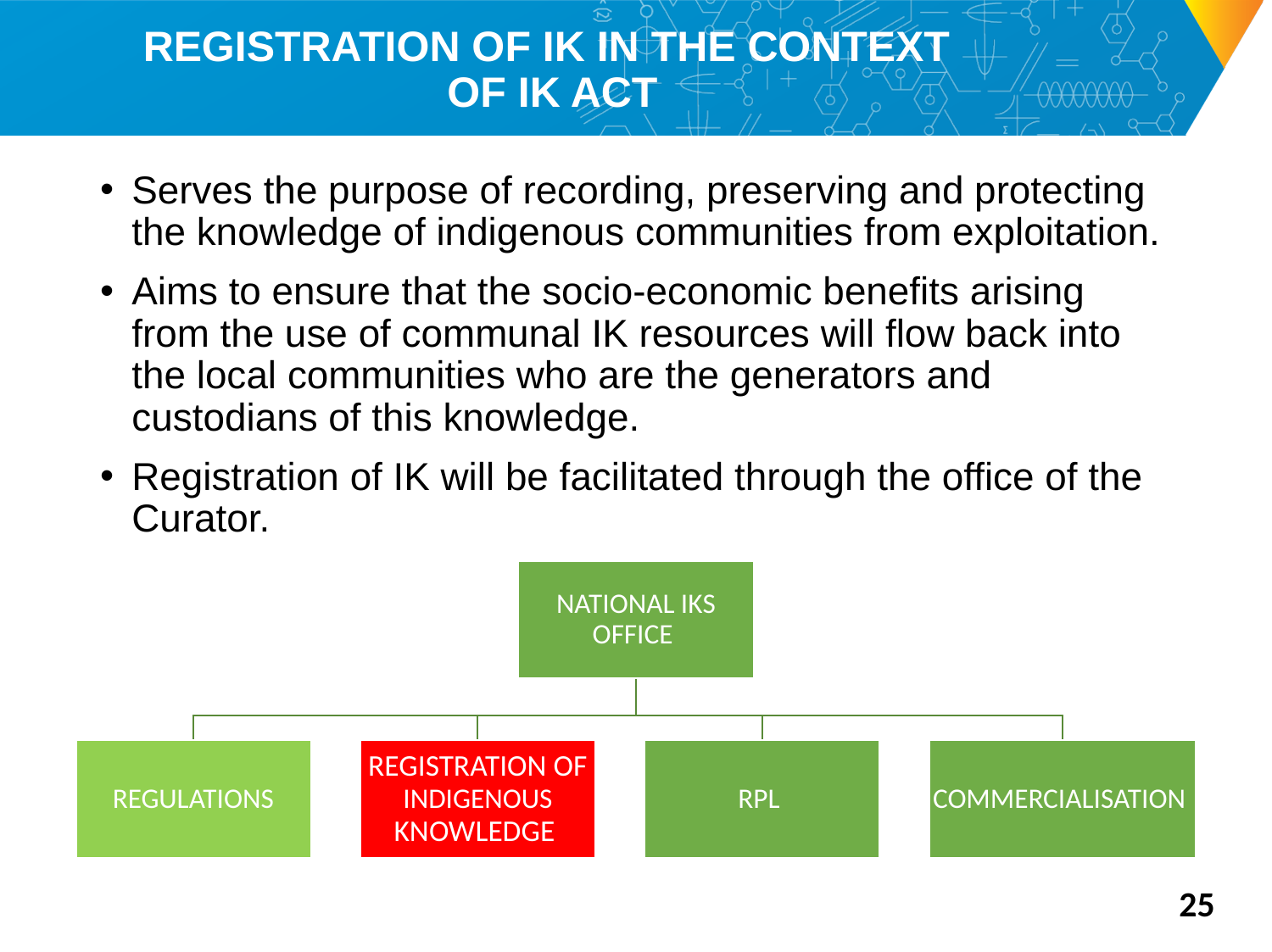

# REGISTRATION OF IK IN THE CONTEXT OF IK ACT
Serves the purpose of recording, preserving and protecting the knowledge of indigenous communities from exploitation.
Aims to ensure that the socio-economic benefits arising from the use of communal IK resources will flow back into the local communities who are the generators and custodians of this knowledge.
Registration of IK will be facilitated through the office of the Curator.
NATIONAL IKS OFFICE
REGULATIONS
REGISTRATION OF INDIGENOUS KNOWLEDGE
RPL
COMMERCIALISATION
25